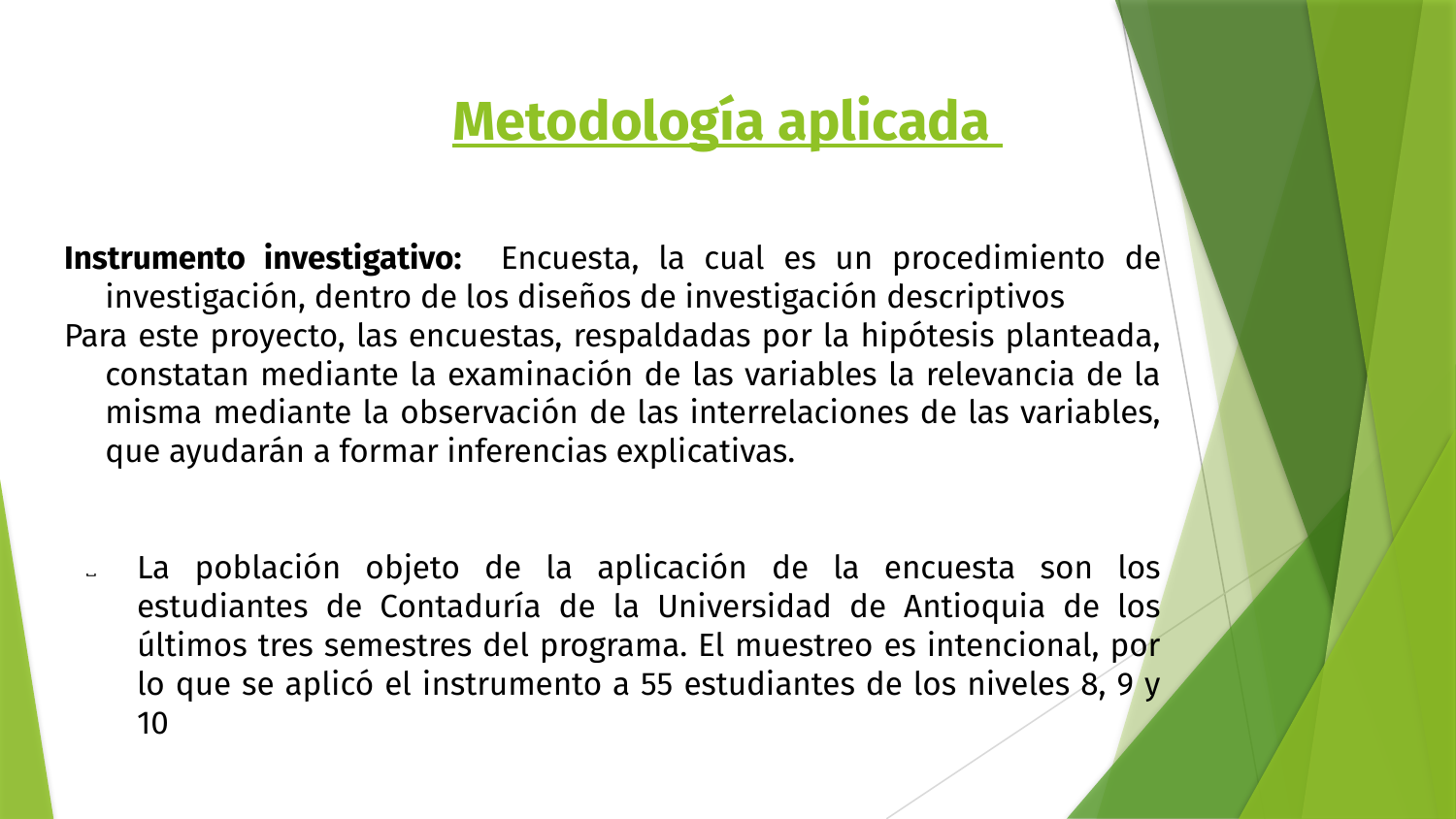

# Metodología aplicada

Instrumento investigativo:  Encuesta, la cual es un procedimiento de investigación, dentro de los diseños de investigación descriptivos
Para este proyecto, las encuestas, respaldadas por la hipótesis planteada, constatan mediante la examinación de las variables la relevancia de la misma mediante la observación de las interrelaciones de las variables, que ayudarán a formar inferencias explicativas.

La población objeto de la aplicación de la encuesta son los estudiantes de Contaduría de la Universidad de Antioquia de los últimos tres semestres del programa. El muestreo es intencional, por lo que se aplicó el instrumento a 55 estudiantes de los niveles 8, 9 y 10